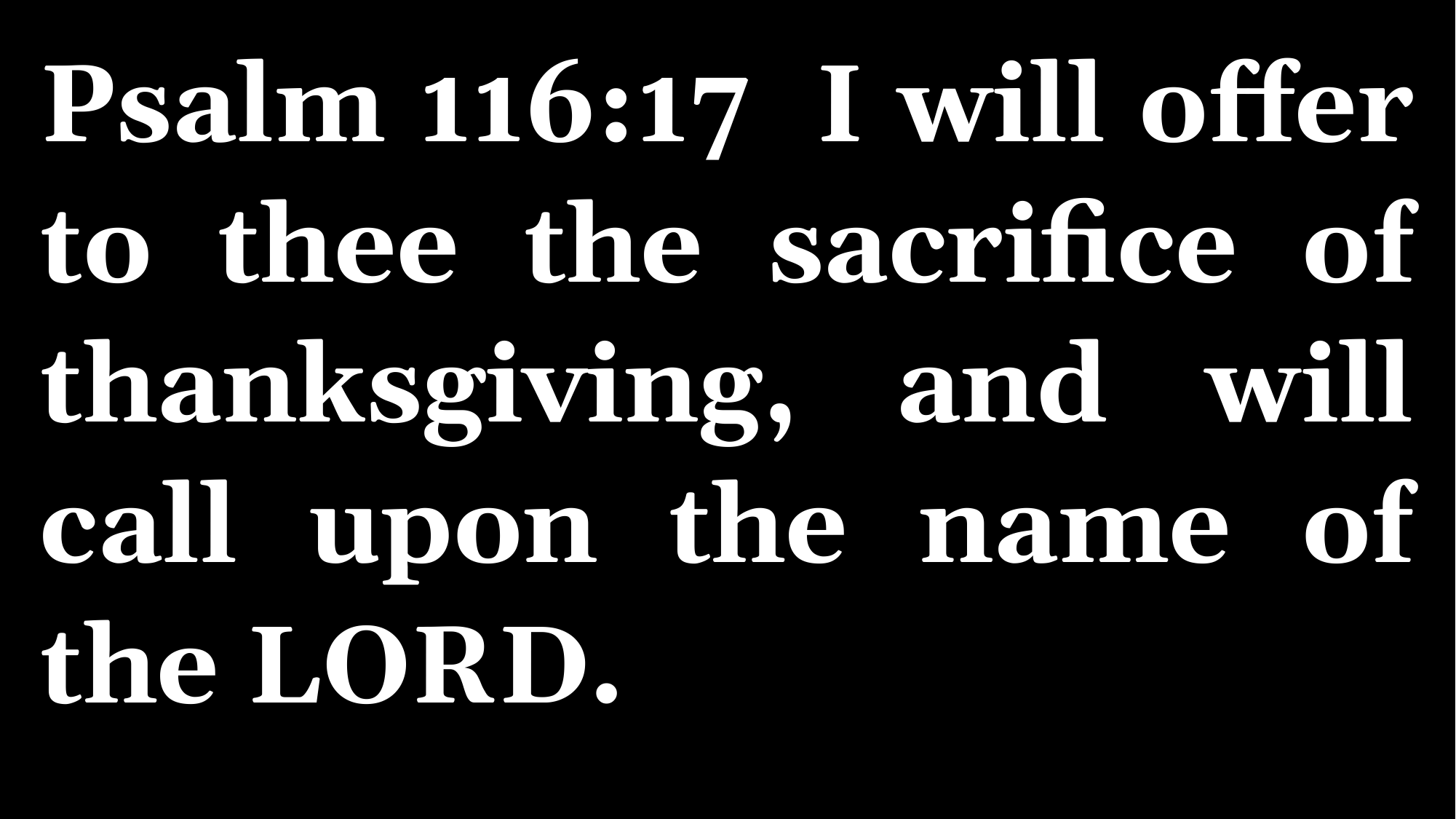

Psalm 116:17  I will offer to thee the sacrifice of thanksgiving, and will call upon the name of the LORD.